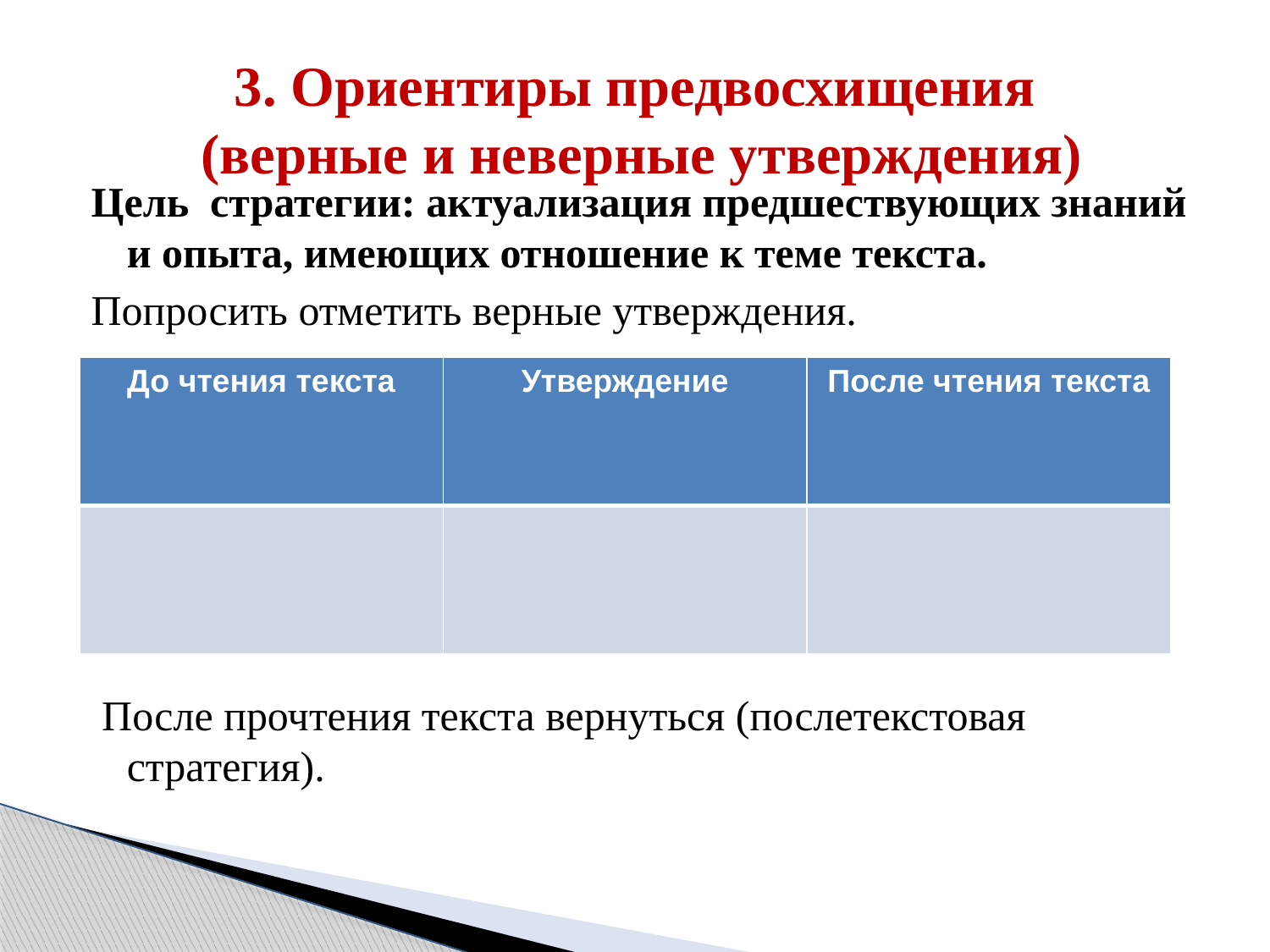

# 3. Ориентиры предвосхищения (верные и неверные утверждения)
Цель  стратегии: актуализация предшествующих знаний и опыта, имеющих отношение к теме текста.
Попросить отметить верные утверждения.

 После прочтения текста вернуться (послетекстовая стратегия).

| До чтения текста | Утверждение | После чтения текста |
| --- | --- | --- |
|  |  |  |